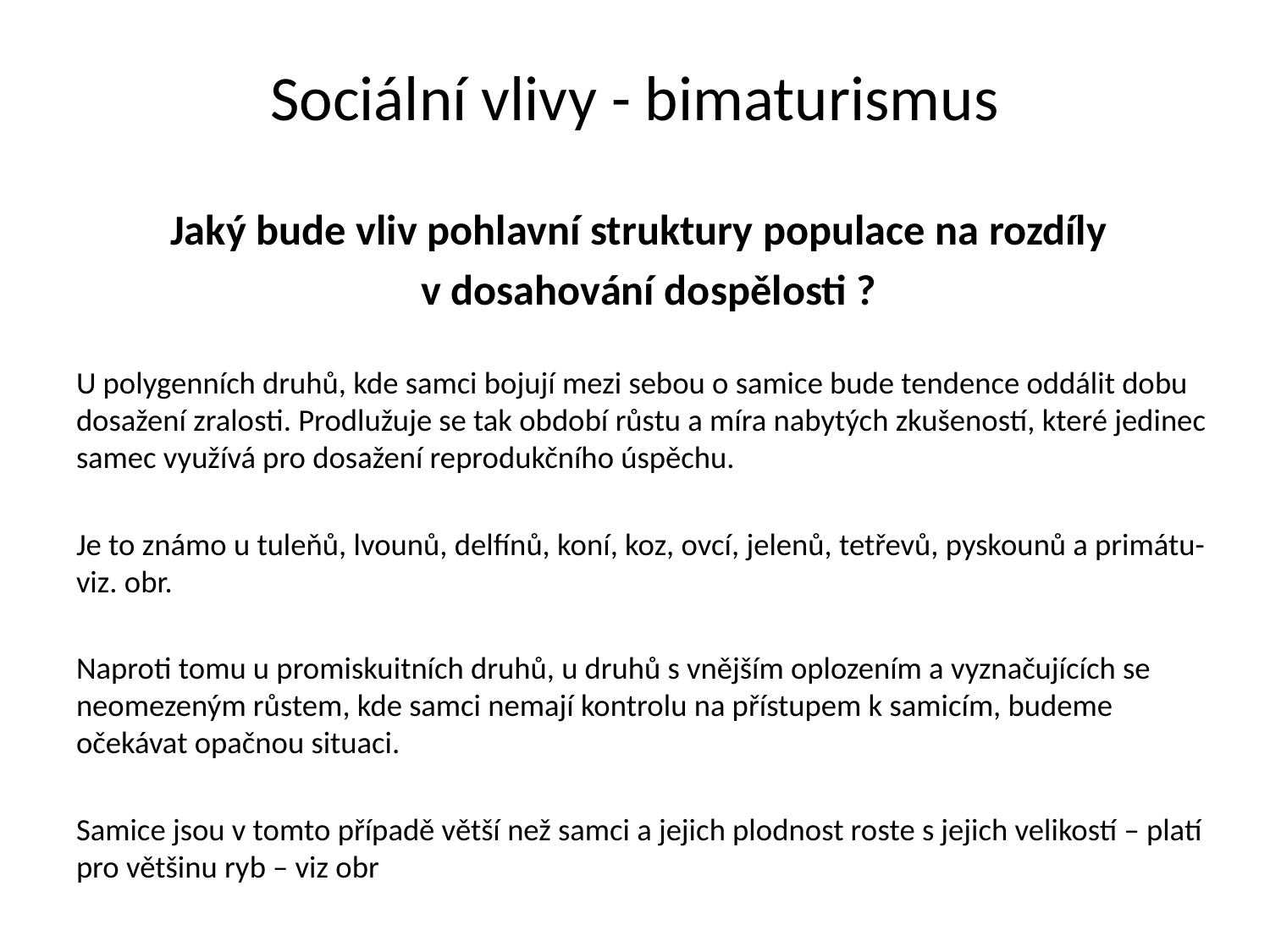

# Sociální vlivy - bimaturismus
Jaký bude vliv pohlavní struktury populace na rozdíly
 v dosahování dospělosti ?

U polygenních druhů, kde samci bojují mezi sebou o samice bude tendence oddálit dobu dosažení zralosti. Prodlužuje se tak období růstu a míra nabytých zkušeností, které jedinec samec využívá pro dosažení reprodukčního úspěchu.

Je to známo u tuleňů, lvounů, delfínů, koní, koz, ovcí, jelenů, tetřevů, pyskounů a primátu- viz. obr.

Naproti tomu u promiskuitních druhů, u druhů s vnějším oplozením a vyznačujících se neomezeným růstem, kde samci nemají kontrolu na přístupem k samicím, budeme očekávat opačnou situaci.

Samice jsou v tomto případě větší než samci a jejich plodnost roste s jejich velikostí – platí pro většinu ryb – viz obr